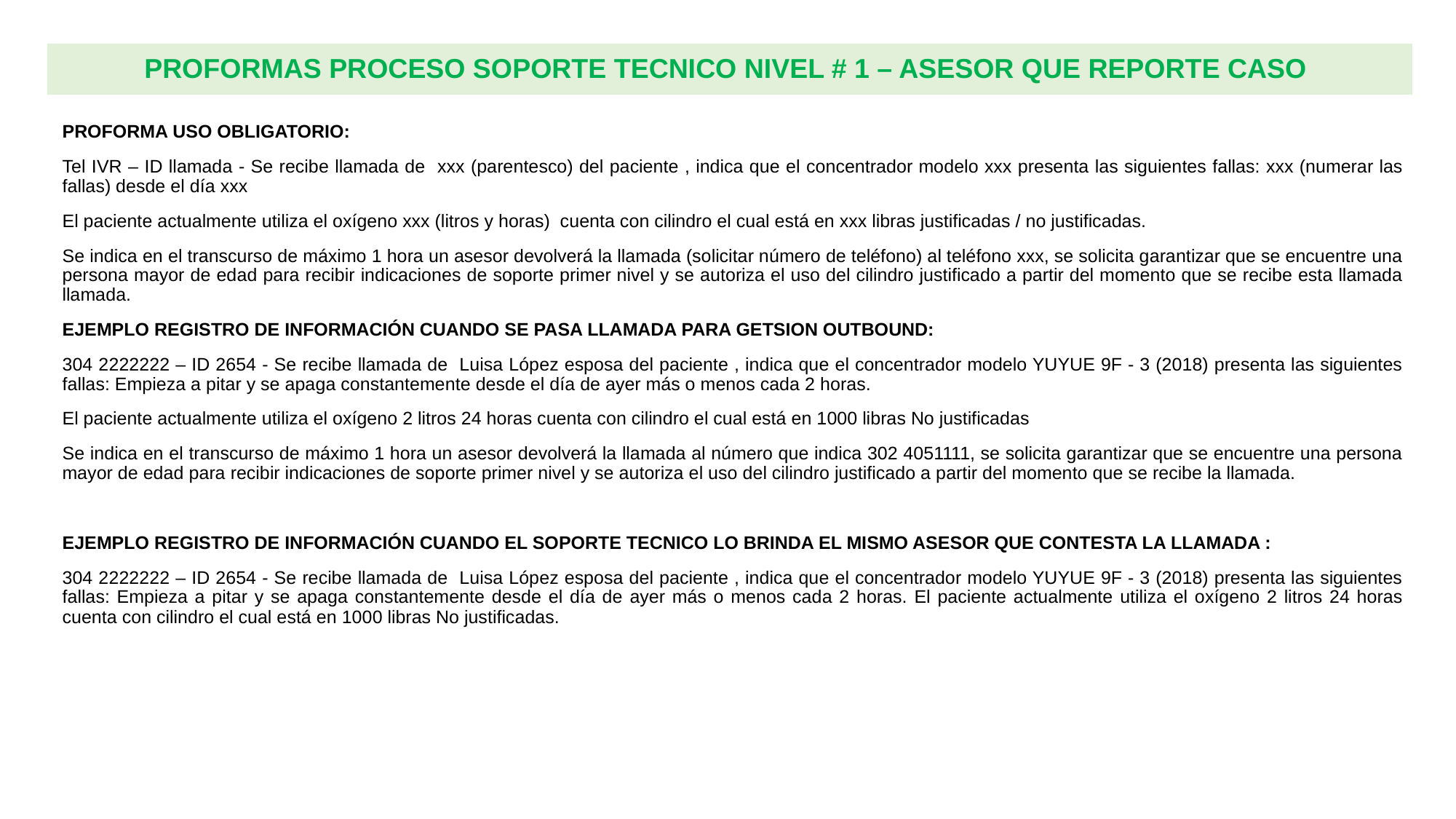

# PROFORMAS PROCESO SOPORTE TECNICO NIVEL # 1 – ASESOR QUE REPORTE CASO
PROFORMA USO OBLIGATORIO:
Tel IVR – ID llamada - Se recibe llamada de  xxx (parentesco) del paciente , indica que el concentrador modelo xxx presenta las siguientes fallas: xxx (numerar las fallas) desde el día xxx
El paciente actualmente utiliza el oxígeno xxx (litros y horas)  cuenta con cilindro el cual está en xxx libras justificadas / no justificadas.
Se indica en el transcurso de máximo 1 hora un asesor devolverá la llamada (solicitar número de teléfono) al teléfono xxx, se solicita garantizar que se encuentre una persona mayor de edad para recibir indicaciones de soporte primer nivel y se autoriza el uso del cilindro justificado a partir del momento que se recibe esta llamada llamada.
EJEMPLO REGISTRO DE INFORMACIÓN CUANDO SE PASA LLAMADA PARA GETSION OUTBOUND:
304 2222222 – ID 2654 - Se recibe llamada de  Luisa López esposa del paciente , indica que el concentrador modelo YUYUE 9F - 3 (2018) presenta las siguientes fallas: Empieza a pitar y se apaga constantemente desde el día de ayer más o menos cada 2 horas.
El paciente actualmente utiliza el oxígeno 2 litros 24 horas cuenta con cilindro el cual está en 1000 libras No justificadas
Se indica en el transcurso de máximo 1 hora un asesor devolverá la llamada al número que indica 302 4051111, se solicita garantizar que se encuentre una persona mayor de edad para recibir indicaciones de soporte primer nivel y se autoriza el uso del cilindro justificado a partir del momento que se recibe la llamada.

EJEMPLO REGISTRO DE INFORMACIÓN CUANDO EL SOPORTE TECNICO LO BRINDA EL MISMO ASESOR QUE CONTESTA LA LLAMADA :
304 2222222 – ID 2654 - Se recibe llamada de  Luisa López esposa del paciente , indica que el concentrador modelo YUYUE 9F - 3 (2018) presenta las siguientes fallas: Empieza a pitar y se apaga constantemente desde el día de ayer más o menos cada 2 horas. El paciente actualmente utiliza el oxígeno 2 litros 24 horas cuenta con cilindro el cual está en 1000 libras No justificadas.